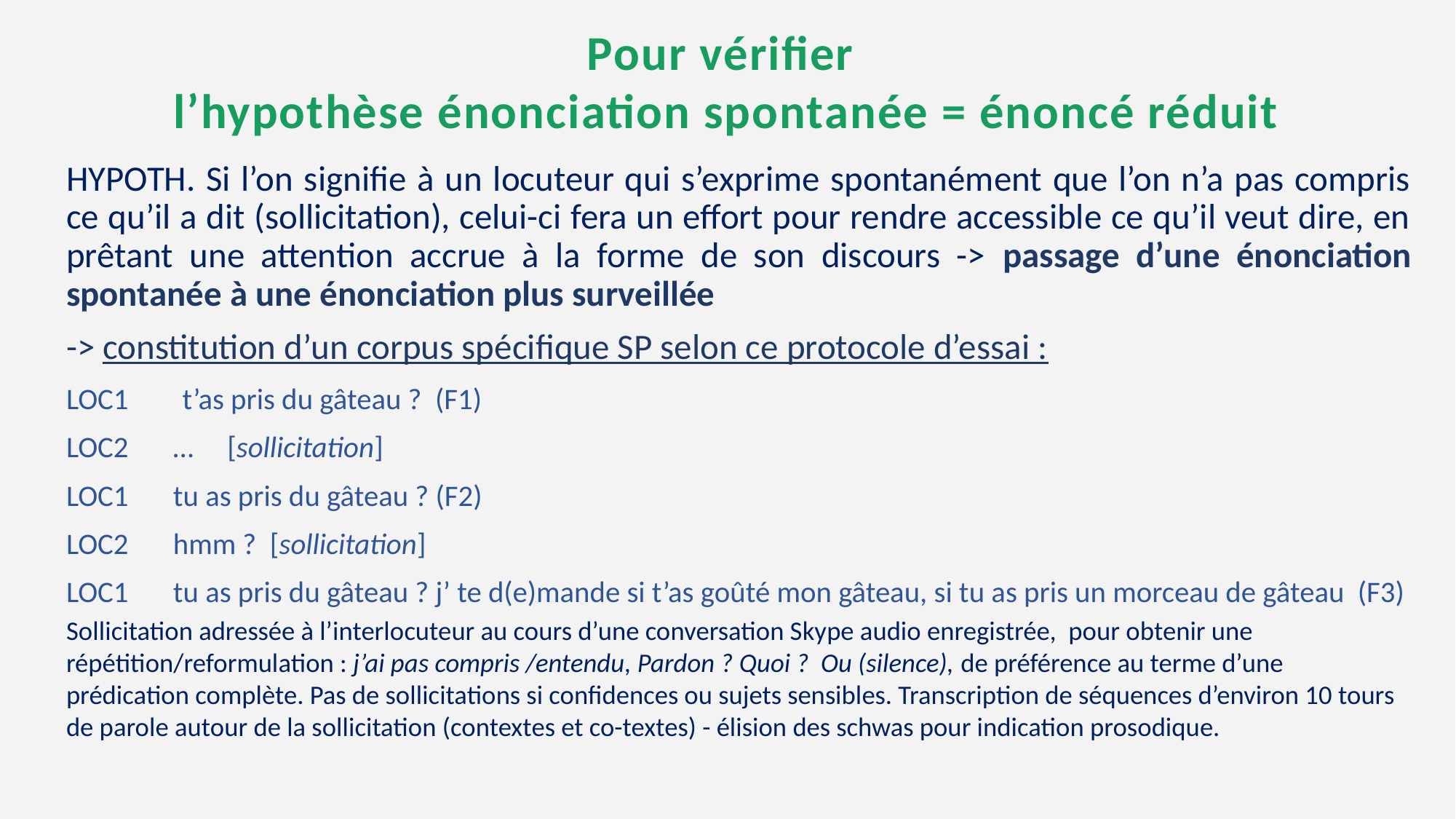

# Pour vérifier l’hypothèse énonciation spontanée = énoncé réduit
HYPOTH. Si l’on signifie à un locuteur qui s’exprime spontanément que l’on n’a pas compris ce qu’il a dit (sollicitation), celui-ci fera un effort pour rendre accessible ce qu’il veut dire, en prêtant une attention accrue à la forme de son discours -> passage d’une énonciation spontanée à une énonciation plus surveillée
-> constitution d’un corpus spécifique SP selon ce protocole d’essai :
LOC1        t’as pris du gâteau ?  (F1)
LOC2	…     [sollicitation]
LOC1	tu as pris du gâteau ? (F2)
LOC2	hmm ?  [sollicitation]
LOC1	tu as pris du gâteau ? j’ te d(e)mande si t’as goûté mon gâteau, si tu as pris un morceau de gâteau  (F3)
Sollicitation adressée à l’interlocuteur au cours d’une conversation Skype audio enregistrée,  pour obtenir une répétition/reformulation : j’ai pas compris /entendu, Pardon ? Quoi ?  Ou (silence), de préférence au terme d’une prédication complète. Pas de sollicitations si confidences ou sujets sensibles. Transcription de séquences d’environ 10 tours de parole autour de la sollicitation (contextes et co-textes) - élision des schwas pour indication prosodique.